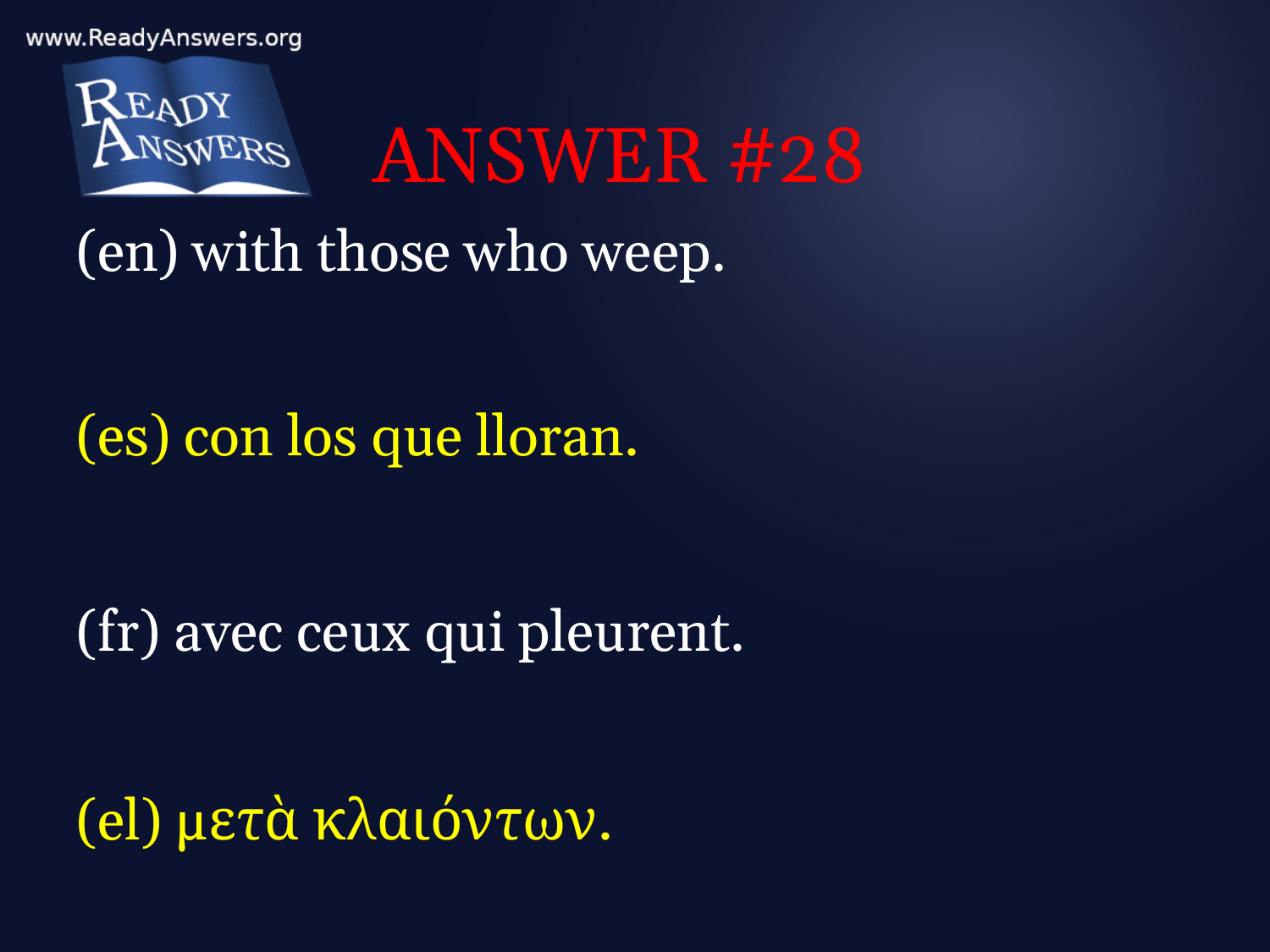

# ANSWER #28
(en) with those who weep.
(es) con los que lloran.
(fr) avec ceux qui pleurent.
(el) μετὰ κλαιόντων.